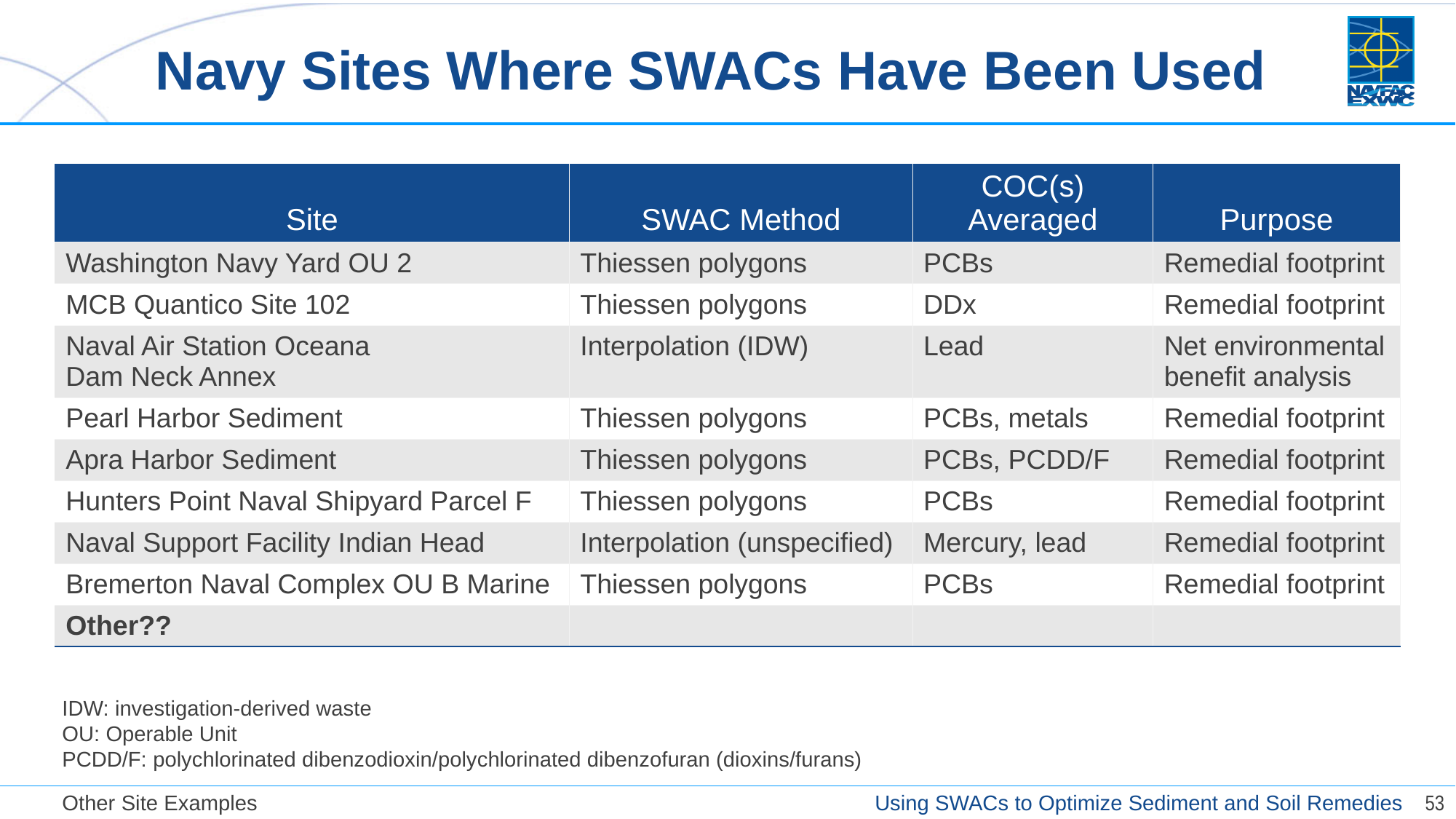

# Navy Sites Where SWACs Have Been Used
| Site | SWAC Method | COC(s) Averaged | Purpose |
| --- | --- | --- | --- |
| Washington Navy Yard OU 2 | Thiessen polygons | PCBs | Remedial footprint |
| MCB Quantico Site 102 | Thiessen polygons | DDx | Remedial footprint |
| Naval Air Station Oceana Dam Neck Annex | Interpolation (IDW) | Lead | Net environmental benefit analysis |
| Pearl Harbor Sediment | Thiessen polygons | PCBs, metals | Remedial footprint |
| Apra Harbor Sediment | Thiessen polygons | PCBs, PCDD/F | Remedial footprint |
| Hunters Point Naval Shipyard Parcel F | Thiessen polygons | PCBs | Remedial footprint |
| Naval Support Facility Indian Head | Interpolation (unspecified) | Mercury, lead | Remedial footprint |
| Bremerton Naval Complex OU B Marine | Thiessen polygons | PCBs | Remedial footprint |
| Other?? |  |  |  |
IDW: investigation-derived waste
OU: Operable Unit
PCDD/F: polychlorinated dibenzodioxin/polychlorinated dibenzofuran (dioxins/furans)
Other Site Examples